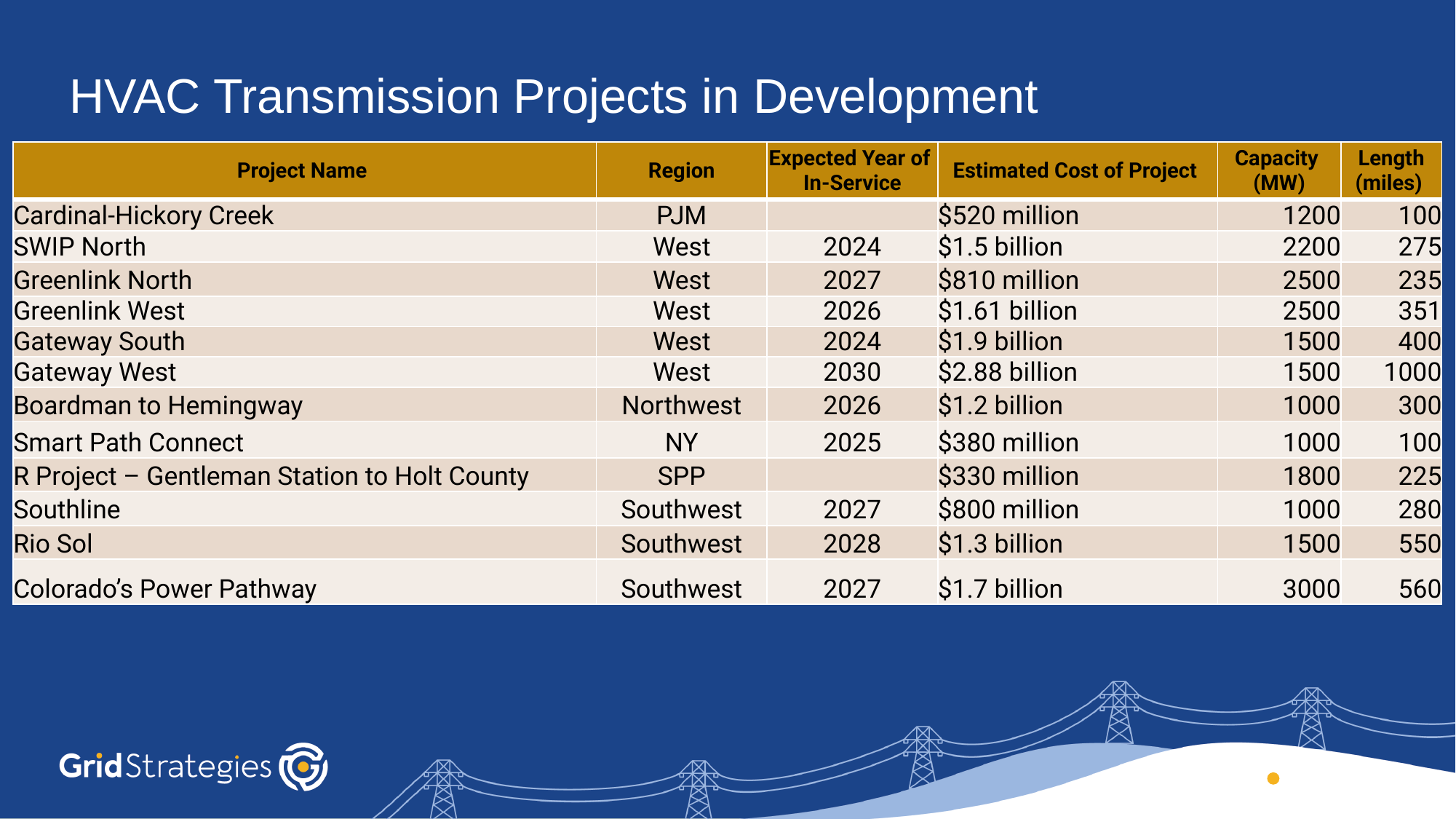

HVAC Transmission Projects in Development
| Project Name | Region | Expected Year of  In-Service | Estimated Cost of Project | Capacity  (MW) | Length (miles) |
| --- | --- | --- | --- | --- | --- |
| Cardinal-Hickory Creek | PJM |  | $520 million | 1200 | 100 |
| SWIP North | West | 2024 | $1.5 billion | 2200 | 275 |
| Greenlink North | West | 2027 | $810 million | 2500 | 235 |
| Greenlink West | West | 2026 | $1.61 billion | 2500 | 351 |
| Gateway South | West | 2024 | $1.9 billion | 1500 | 400 |
| Gateway West | West | 2030 | $2.88 billion | 1500 | 1000 |
| Boardman to Hemingway | Northwest | 2026 | $1.2 billion | 1000 | 300 |
| Smart Path Connect | NY | 2025 | $380 million | 1000 | 100 |
| R Project – Gentleman Station to Holt County | SPP |  | $330 million | 1800 | 225 |
| Southline | Southwest | 2027 | $800 million | 1000 | 280 |
| Rio Sol | Southwest | 2028 | $1.3 billion | 1500 | 550 |
| Colorado’s Power Pathway | Southwest | 2027 | $1.7 billion | 3000 | 560 |